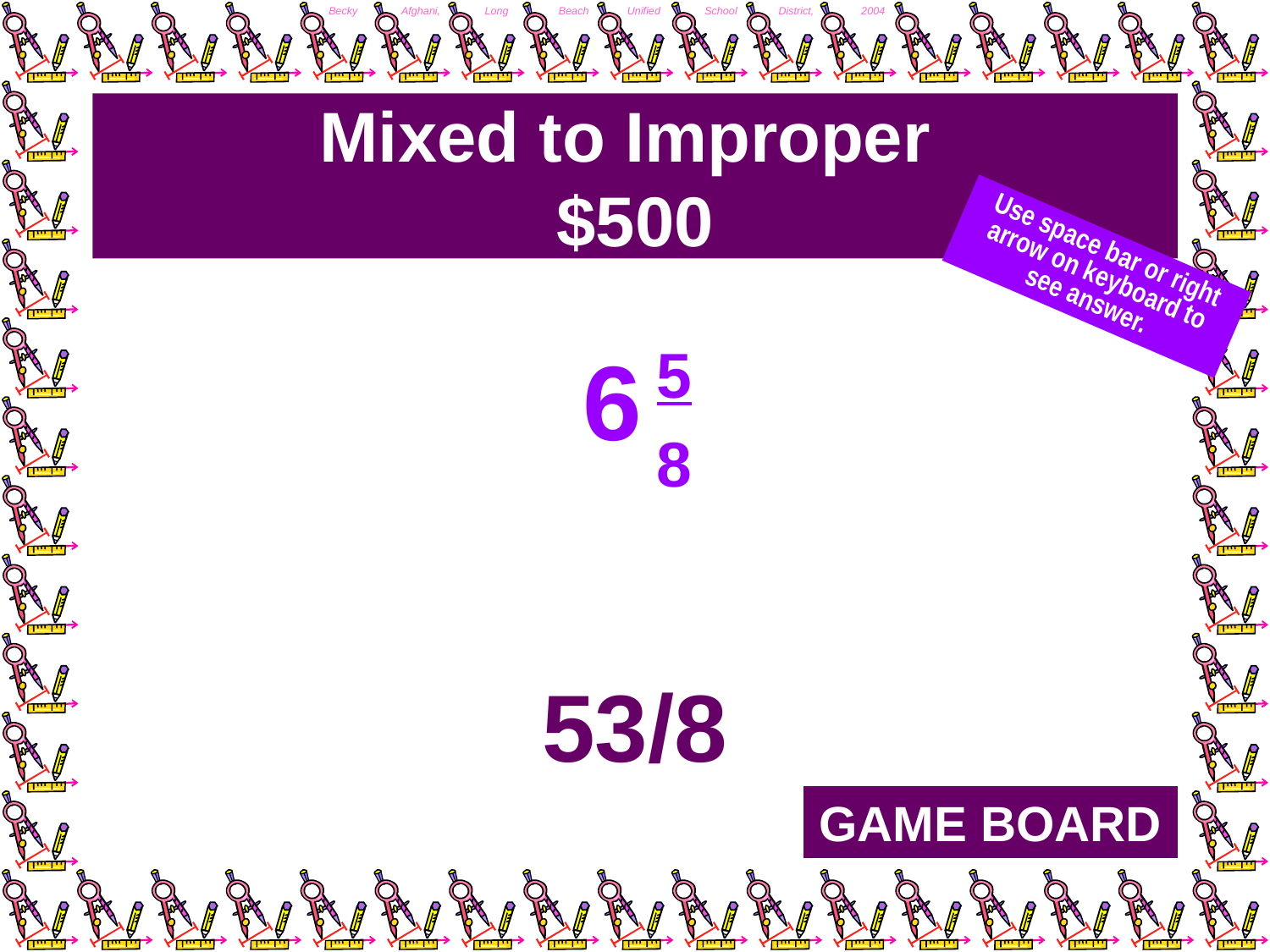

# Mixed to Improper $500
Use space bar or right arrow on keyboard to see answer.
6
5
8
53/8
GAME BOARD